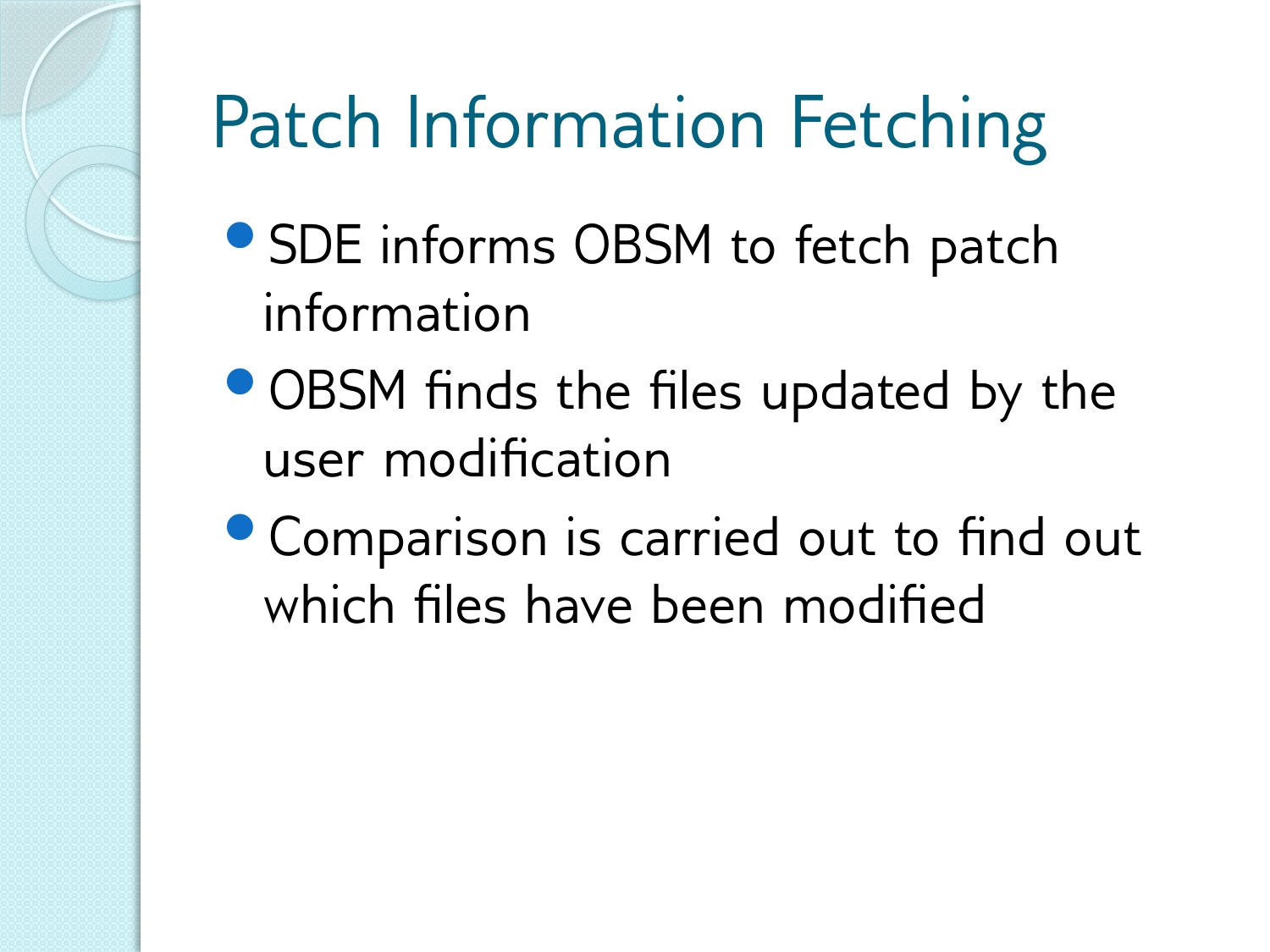

# Patch Information Fetching
SDE informs OBSM to fetch patch information
OBSM finds the files updated by the user modification
Comparison is carried out to find out which files have been modified